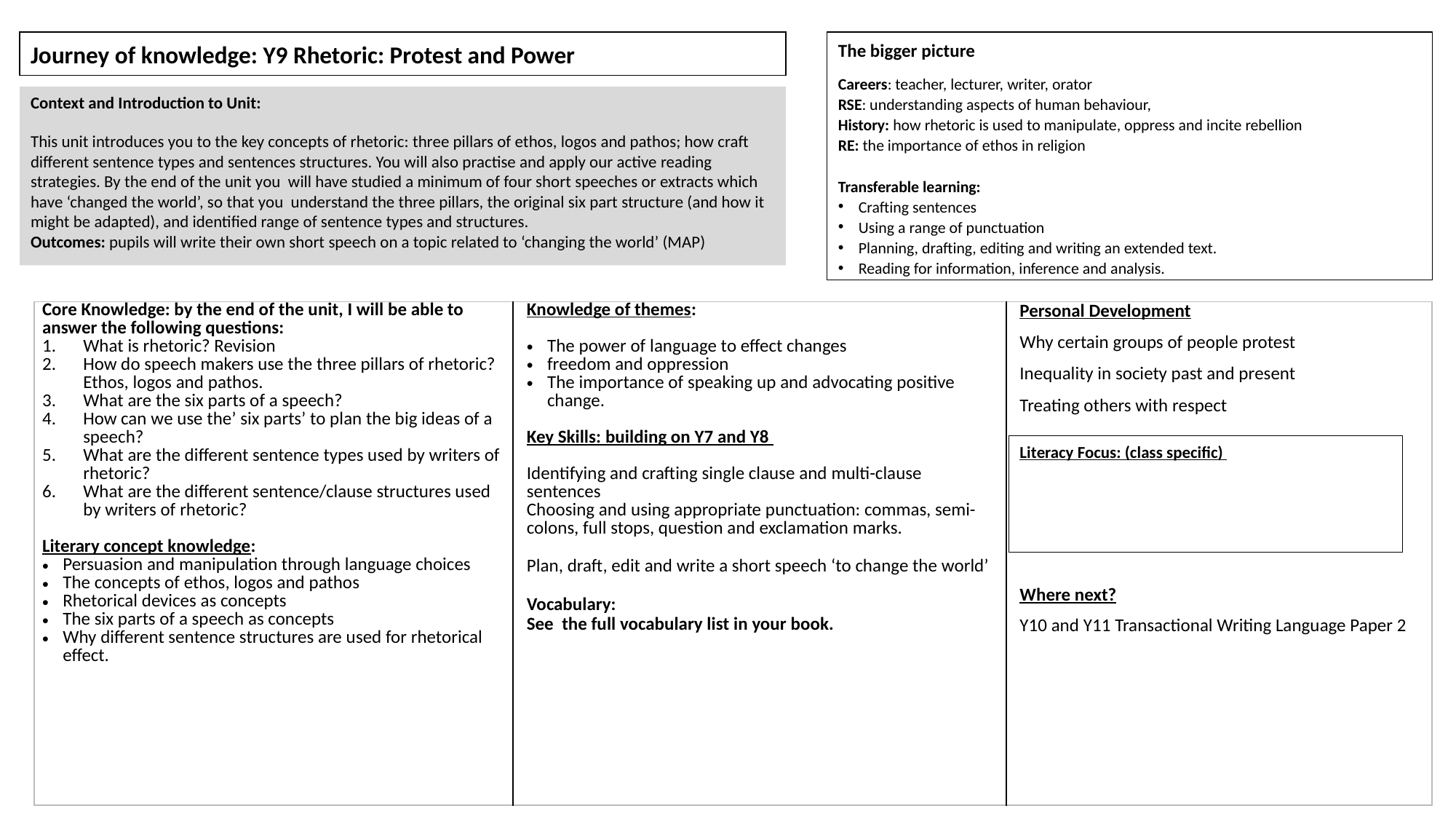

Journey of knowledge: Y9 Rhetoric: Protest and Power
The bigger picture
Careers: teacher, lecturer, writer, orator
RSE: understanding aspects of human behaviour,
History: how rhetoric is used to manipulate, oppress and incite rebellion
RE: the importance of ethos in religion

Transferable learning:
Crafting sentences
Using a range of punctuation
Planning, drafting, editing and writing an extended text.
Reading for information, inference and analysis.

Context and Introduction to Unit:

This unit introduces you to the key concepts of rhetoric: three pillars of ethos, logos and pathos; how craft different sentence types and sentences structures. You will also practise and apply our active reading strategies. By the end of the unit you  will have studied a minimum of four short speeches or extracts which have ‘changed the world’, so that you  understand the three pillars, the original six part structure (and how it might be adapted), and identified range of sentence types and structures.
Outcomes: pupils will write their own short speech on a topic related to ‘changing the world’ (MAP)
| Core Knowledge: by the end of the unit, I will be able to answer the following questions:  What is rhetoric? Revision How do speech makers use the three pillars of rhetoric? Ethos, logos and pathos. What are the six parts of a speech? How can we use the’ six parts’ to plan the big ideas of a speech? What are the different sentence types used by writers of rhetoric? What are the different sentence/clause structures used by writers of rhetoric? Literary concept knowledge: Persuasion and manipulation through language choices The concepts of ethos, logos and pathos Rhetorical devices as concepts The six parts of a speech as concepts Why different sentence structures are used for rhetorical effect. | Knowledge of themes:  The power of language to effect changes freedom and oppression The importance of speaking up and advocating positive change. Key Skills: building on Y7 and Y8 Identifying and crafting single clause and multi-clause sentences Choosing and using appropriate punctuation: commas, semi-colons, full stops, question and exclamation marks. Plan, draft, edit and write a short speech ‘to change the world’ Vocabulary:  See  the full vocabulary list in your book. | Personal Development Why certain groups of people protest Inequality in society past and present Treating others with respect Where next? Y10 and Y11 Transactional Writing Language Paper 2 |
| --- | --- | --- |
Literacy Focus: (class specific)